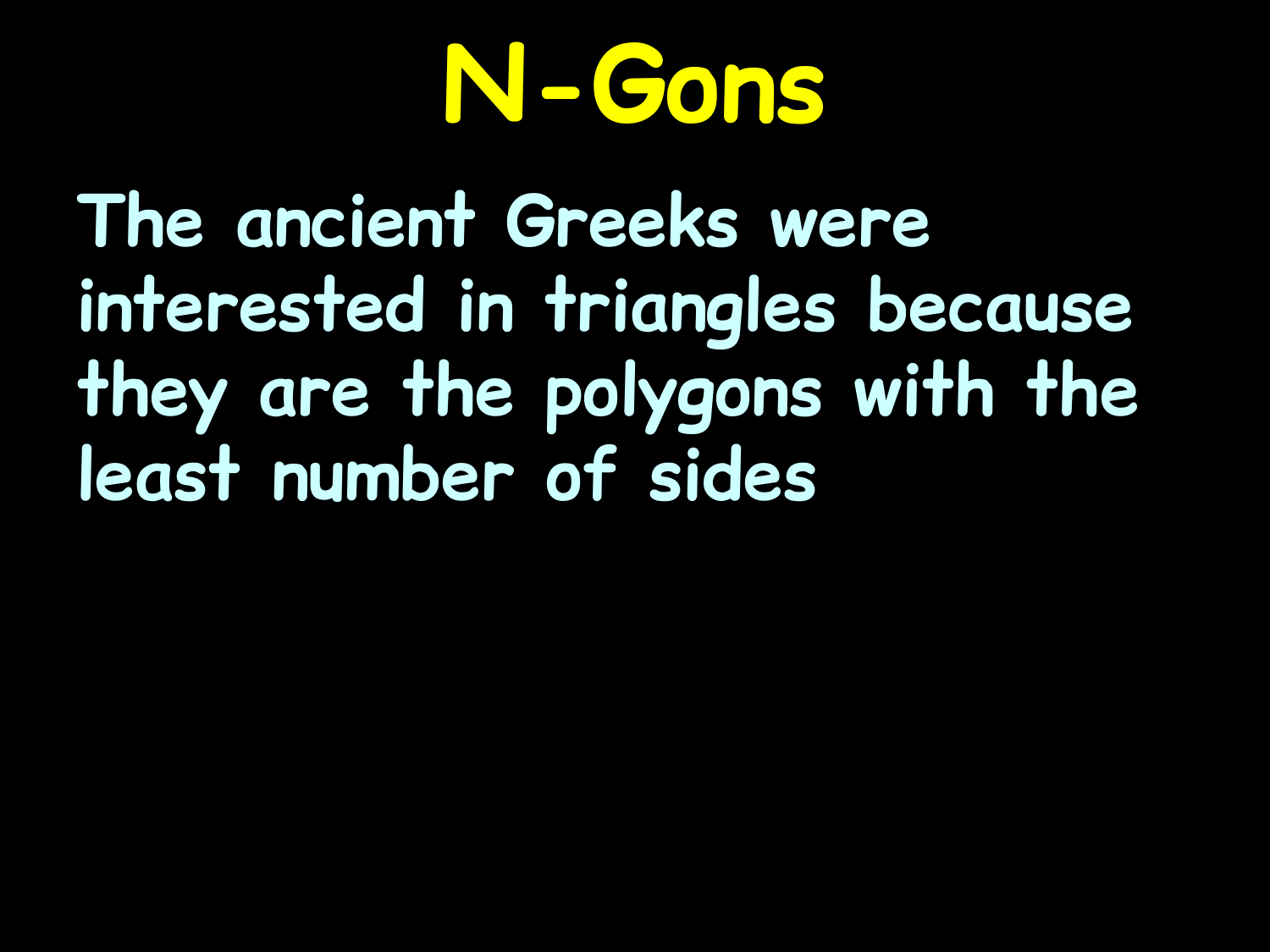

# N-Gons
The ancient Greeks were interested in triangles because they are the polygons with the least number of sides